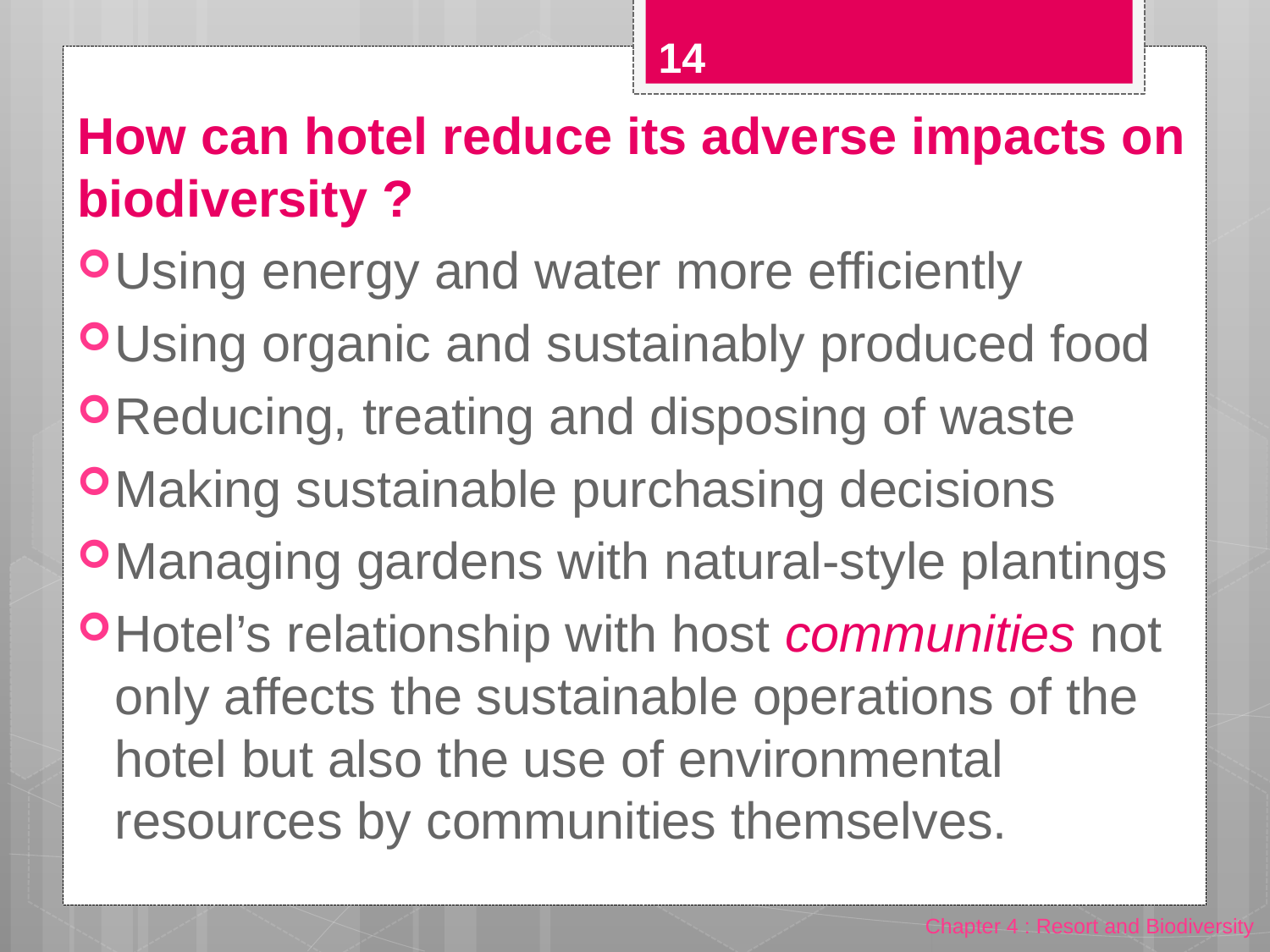

14
How can hotel reduce its adverse impacts on biodiversity ?
Using energy and water more efficiently
Using organic and sustainably produced food
Reducing, treating and disposing of waste
Making sustainable purchasing decisions
Managing gardens with natural-style plantings
Hotel’s relationship with host communities not only affects the sustainable operations of the hotel but also the use of environmental resources by communities themselves.

Chapter 4 : Resort and Biodiversity